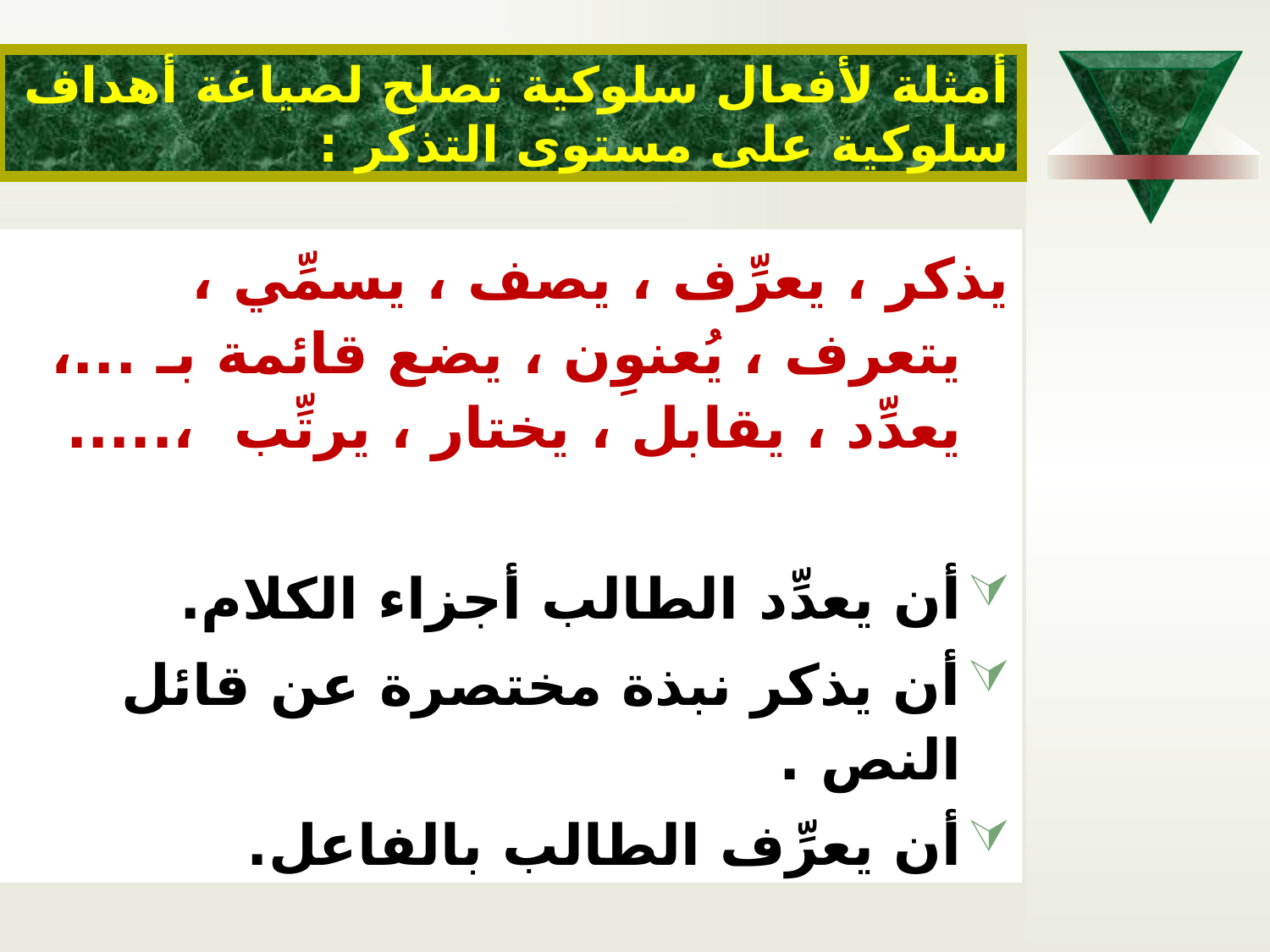

# أمثلة لأفعال سلوكية تصلح لصياغة أهداف سلوكية على مستوى التذكر :
يذكر ، يعرِّف ، يصف ، يسمِّي ، يتعرف ، يُعنوِن ، يضع قائمة بـ ...، يعدِّد ، يقابل ، يختار ، يرتِّب  ،.....

أن يعدِّد الطالب أجزاء الكلام.
أن يذكر نبذة مختصرة عن قائل النص .
أن يعرِّف الطالب بالفاعل.